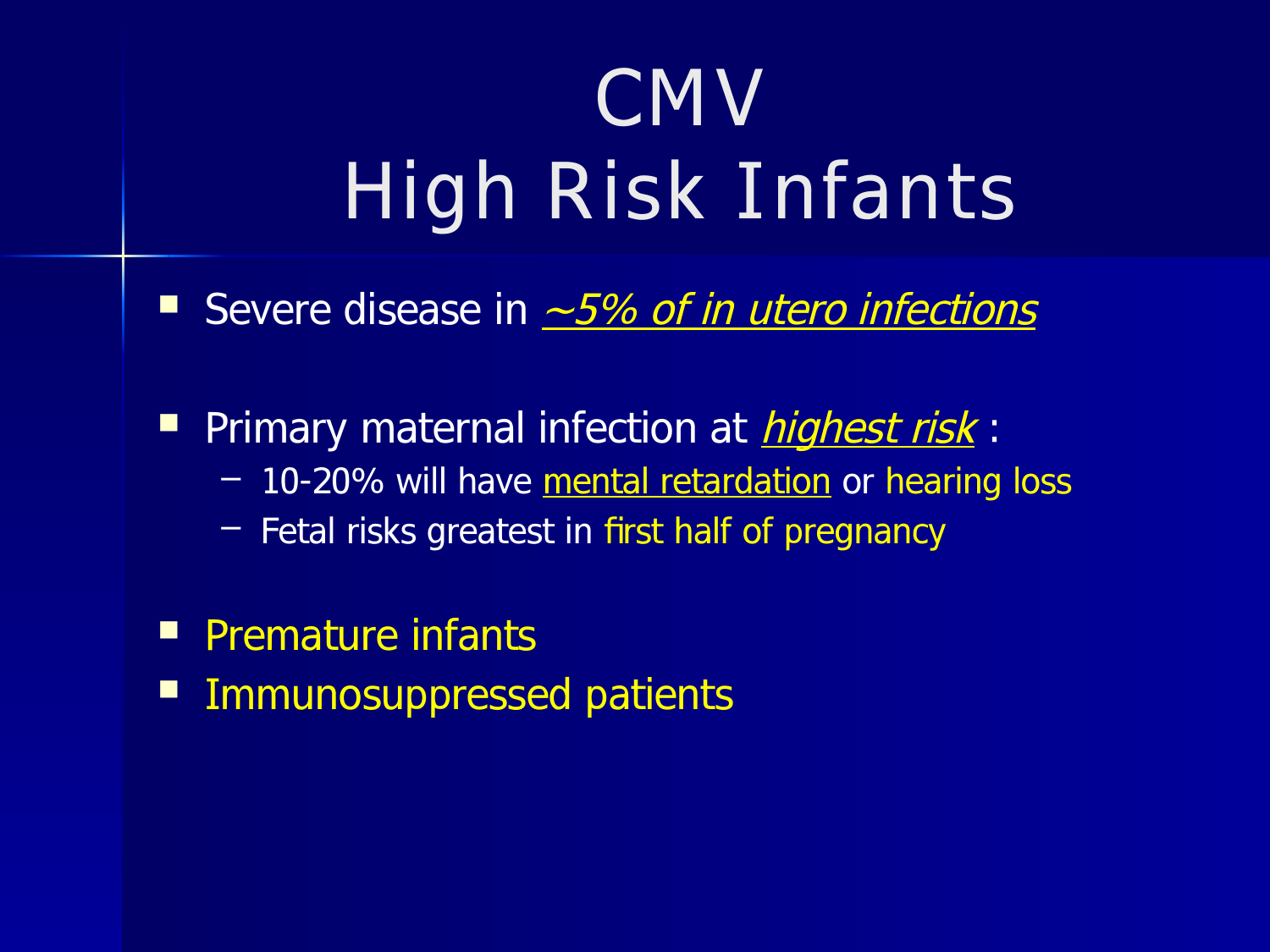

# CMV High Risk Infants
Severe disease in ~5% of in utero infections

Primary maternal infection at highest risk :
10-20% will have mental retardation or hearing loss
Fetal risks greatest in first half of pregnancy

Premature infants
Immunosuppressed patients